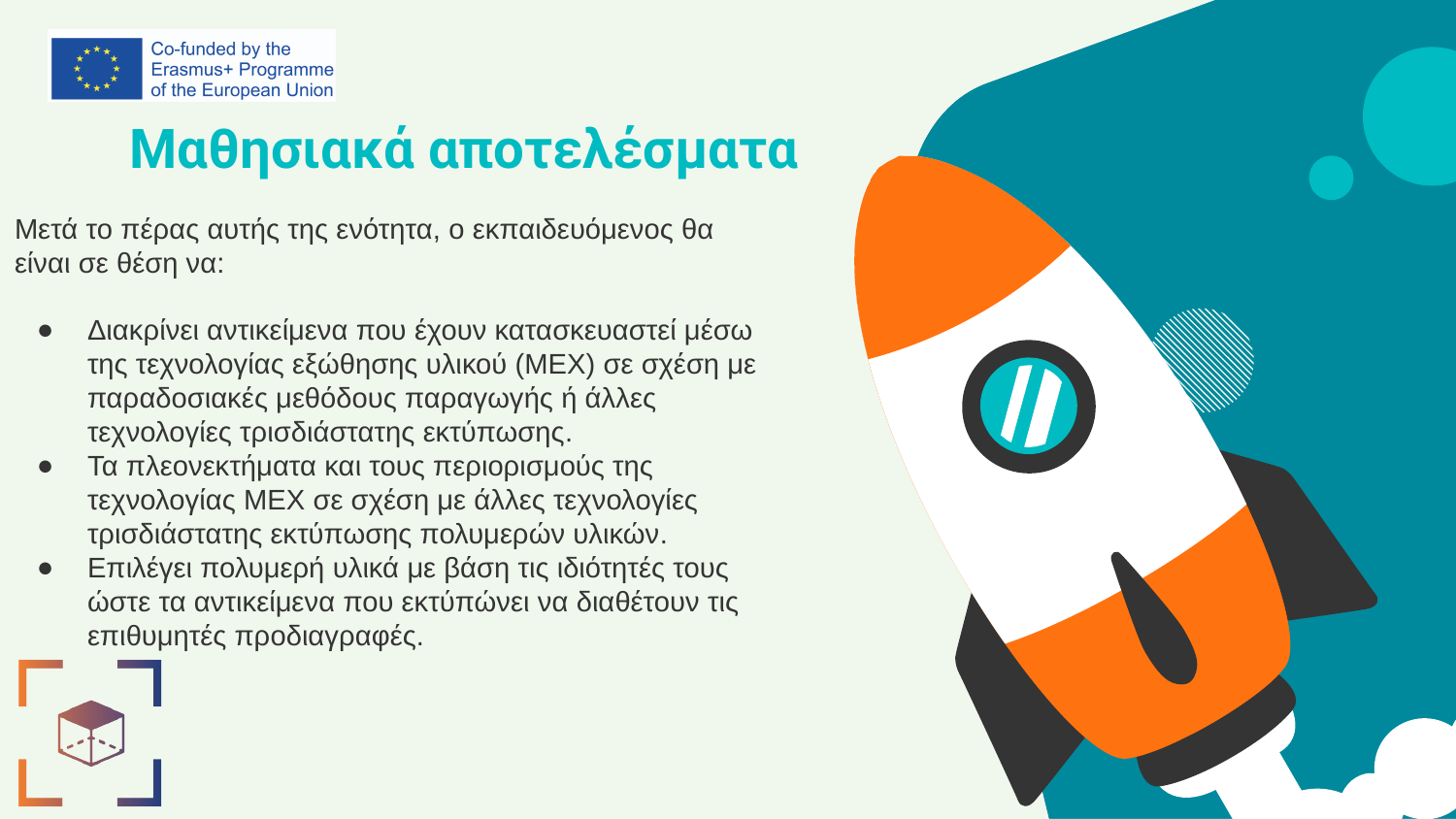

# Μαθησιακά αποτελέσματα

Μετά το πέρας αυτής της ενότητα, ο εκπαιδευόμενος θα είναι σε θέση να:

Διακρίνει αντικείμενα που έχουν κατασκευαστεί μέσω της τεχνολογίας εξώθησης υλικού (ΜΕΧ) σε σχέση με παραδοσιακές μεθόδους παραγωγής ή άλλες τεχνολογίες τρισδιάστατης εκτύπωσης.
Τα πλεονεκτήματα και τους περιορισμούς της τεχνολογίας MEX σε σχέση με άλλες τεχνολογίες τρισδιάστατης εκτύπωσης πολυμερών υλικών.
Επιλέγει πολυμερή υλικά με βάση τις ιδιότητές τους ώστε τα αντικείμενα που εκτύπώνει να διαθέτουν τις επιθυμητές προδιαγραφές.